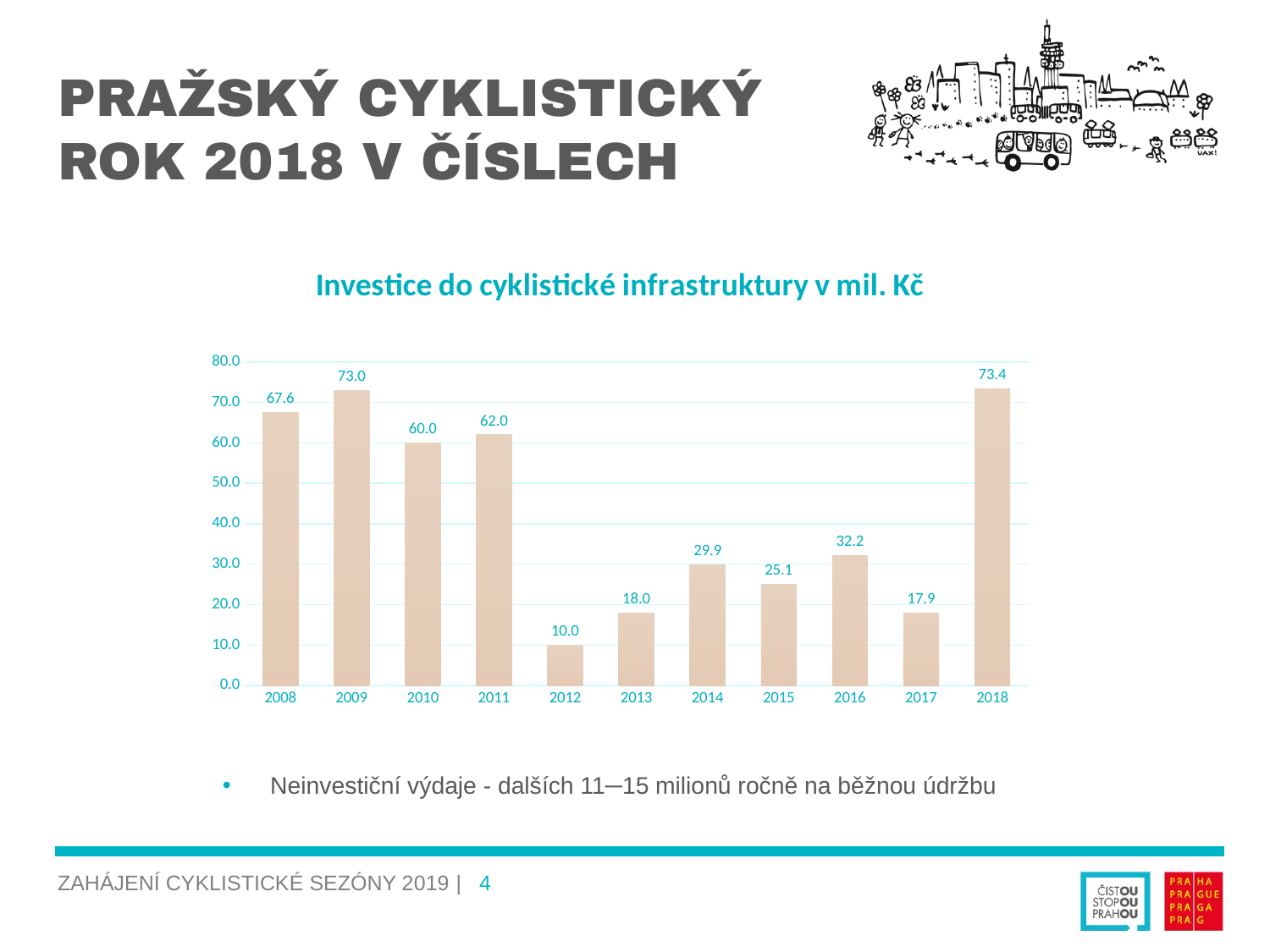

# Pražský Cyklistický rok 2018 v číslech

### Chart: Investice do cyklistické infrastruktury v mil. Kč

| Category | mil Kč |
|---|---|
| 2008 | 67.6 |
| 2009 | 73.0 |
| 2010 | 60.0 |
| 2011 | 62.0 |
| 2012 | 10.0 |
| 2013 | 18.0 |
| 2014 | 29.9 |
| 2015 | 25.1 |
| 2016 | 32.2 |
| 2017 | 17.9 |
| 2018 | 73.4 |
Neinvestiční výdaje - dalších 11─15 milionů ročně na běžnou údržbu

ZAHÁJENÍ CYKLISTICKÉ SEZÓNY 2019 |   4